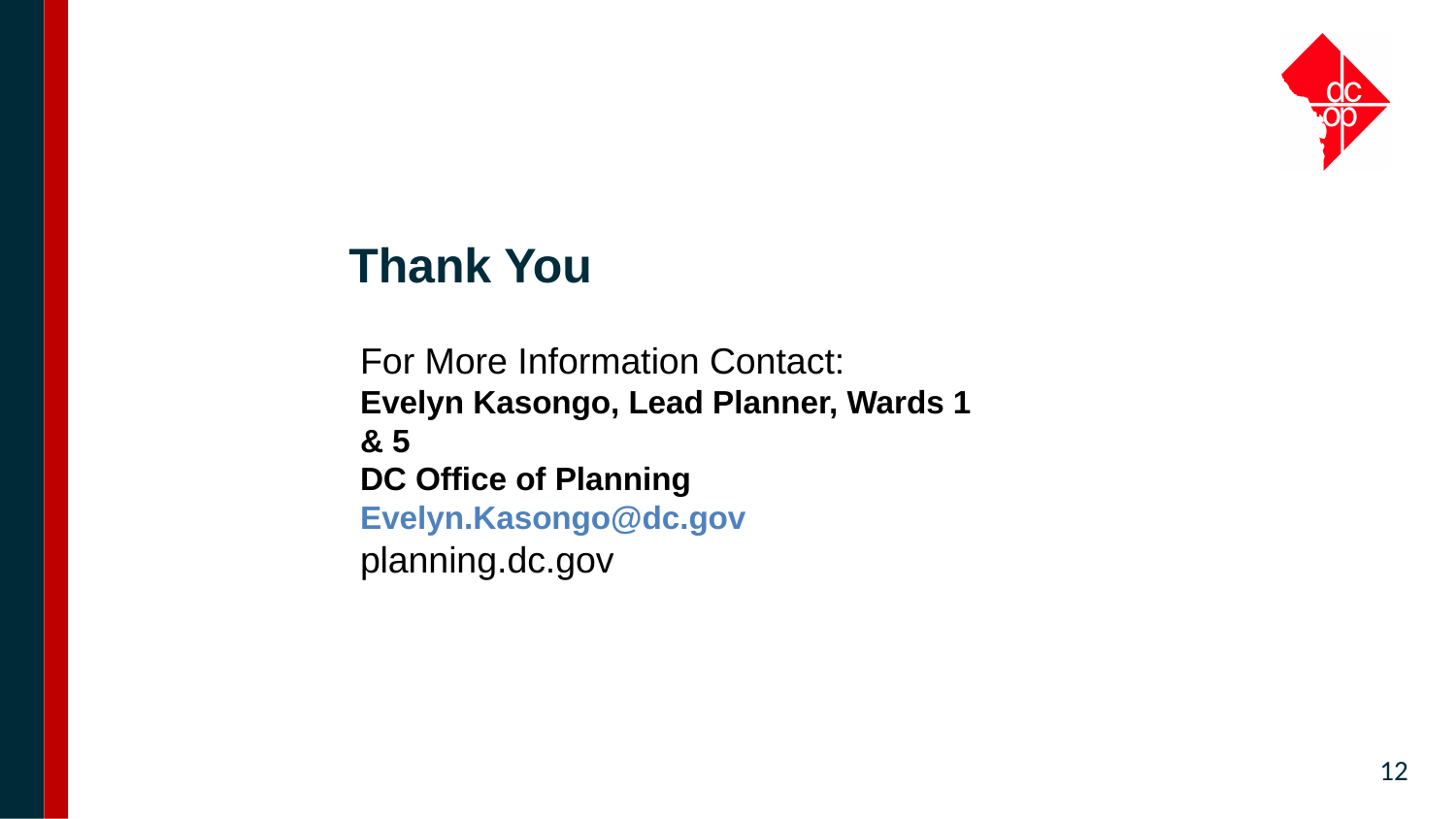

Thank You
For More Information Contact:
Evelyn Kasongo, Lead Planner, Wards 1 & 5
DC Office of Planning
Evelyn.Kasongo@dc.gov
planning.dc.gov
12